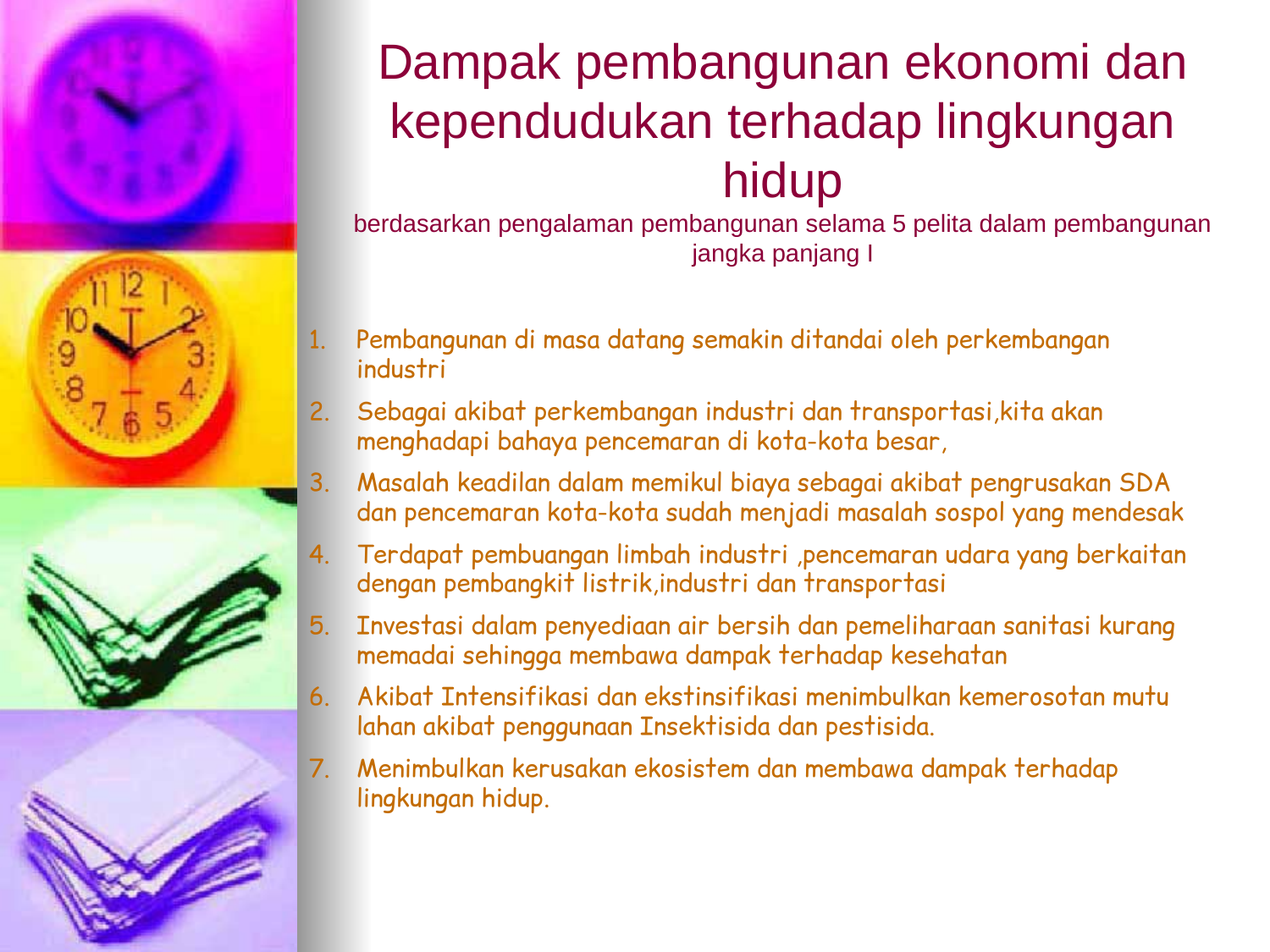

# Dampak pembangunan ekonomi dan kependudukan terhadap lingkungan hidup berdasarkan pengalaman pembangunan selama 5 pelita dalam pembangunan jangka panjang I
Pembangunan di masa datang semakin ditandai oleh perkembangan industri
Sebagai akibat perkembangan industri dan transportasi,kita akan menghadapi bahaya pencemaran di kota-kota besar,
Masalah keadilan dalam memikul biaya sebagai akibat pengrusakan SDA dan pencemaran kota-kota sudah menjadi masalah sospol yang mendesak
Terdapat pembuangan limbah industri ,pencemaran udara yang berkaitan dengan pembangkit listrik,industri dan transportasi
Investasi dalam penyediaan air bersih dan pemeliharaan sanitasi kurang memadai sehingga membawa dampak terhadap kesehatan
Akibat Intensifikasi dan ekstinsifikasi menimbulkan kemerosotan mutu lahan akibat penggunaan Insektisida dan pestisida.
Menimbulkan kerusakan ekosistem dan membawa dampak terhadap lingkungan hidup.